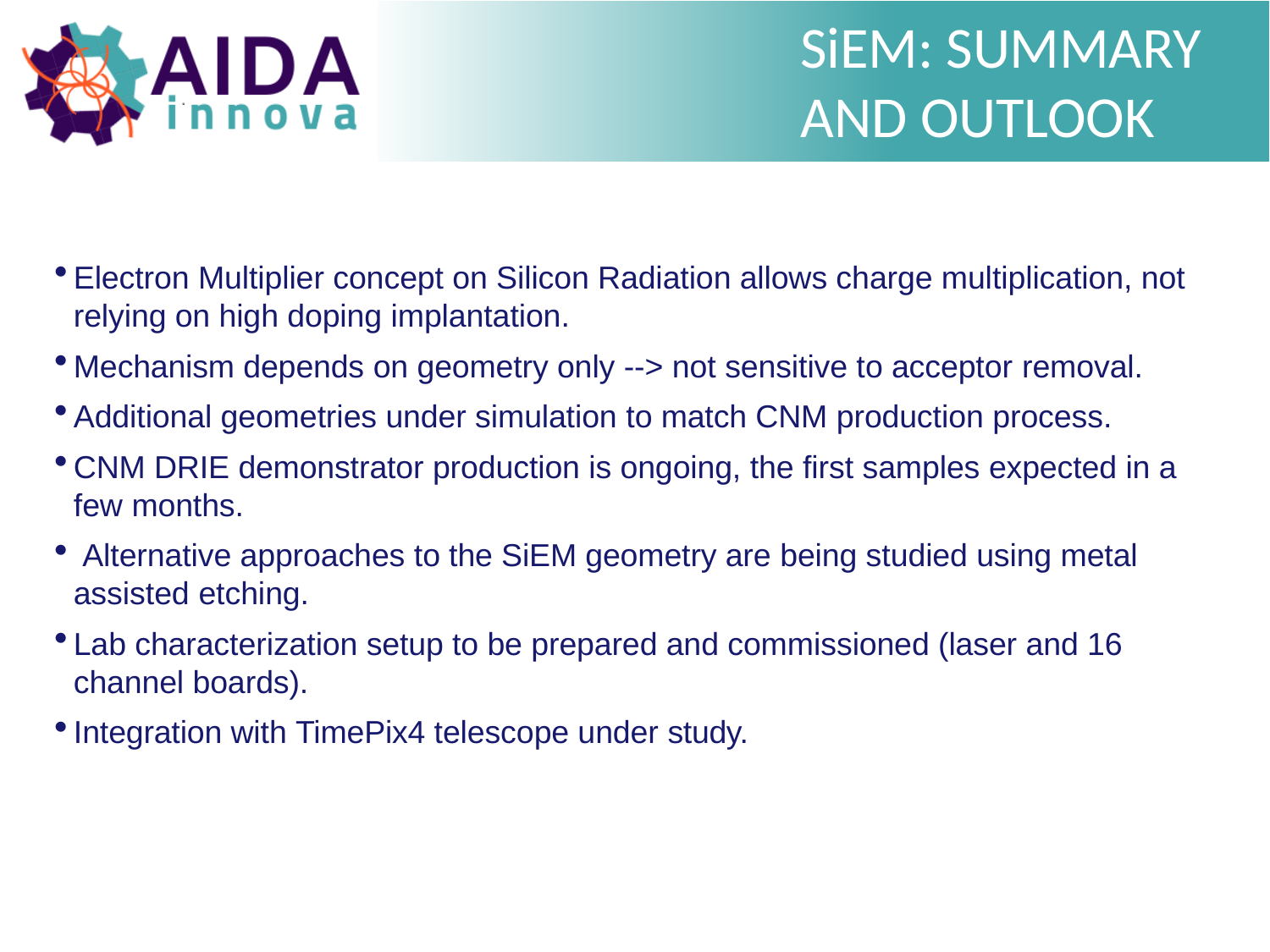

# SiEM: SUMMARY AND OUTLOOK
Electron Multiplier concept on Silicon Radiation allows charge multiplication, not relying on high doping implantation.
Mechanism depends on geometry only --> not sensitive to acceptor removal.
Additional geometries under simulation to match CNM production process.
CNM DRIE demonstrator production is ongoing, the first samples expected in a few months.
 Alternative approaches to the SiEM geometry are being studied using metal assisted etching.
Lab characterization setup to be prepared and commissioned (laser and 16 channel boards).
Integration with TimePix4 telescope under study.
19	MARCH	2024
19
FEDERICO	DE	BENEDETTI	-	AIDAINNOVA	3RD	ANNUAL	MEETING